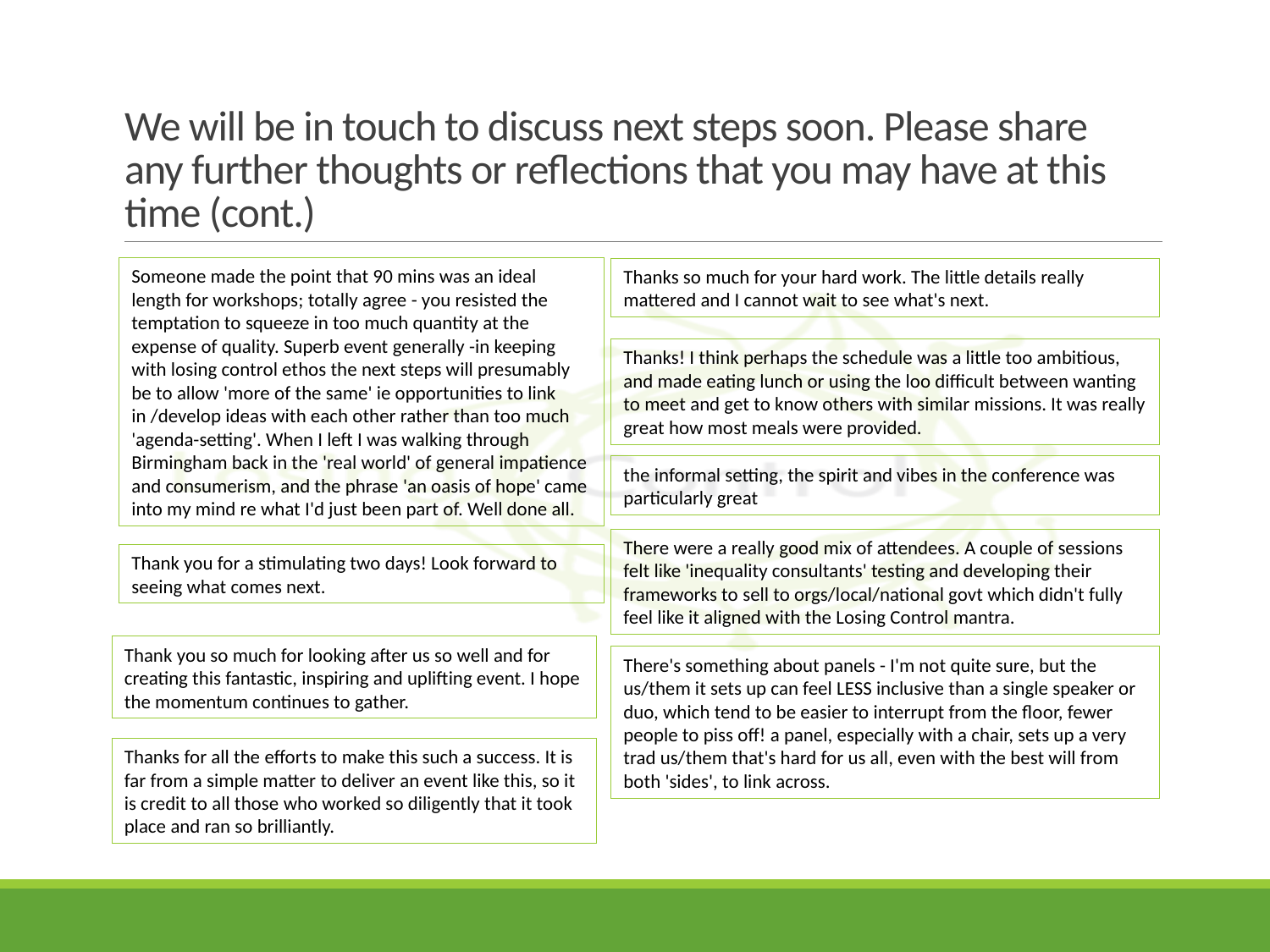

# We will be in touch to discuss next steps soon. Please share any further thoughts or reflections that you may have at this time (cont.)
Someone made the point that 90 mins was an ideal length for workshops; totally agree - you resisted the temptation to squeeze in too much quantity at the expense of quality. Superb event generally -in keeping with losing control ethos the next steps will presumably be to allow 'more of the same' ie opportunities to link in /develop ideas with each other rather than too much 'agenda-setting'. When I left I was walking through Birmingham back in the 'real world' of general impatience and consumerism, and the phrase 'an oasis of hope' came into my mind re what I'd just been part of. Well done all.
Thanks so much for your hard work. The little details really mattered and I cannot wait to see what's next.
Thanks! I think perhaps the schedule was a little too ambitious, and made eating lunch or using the loo difficult between wanting to meet and get to know others with similar missions. It was really great how most meals were provided.
the informal setting, the spirit and vibes in the conference was particularly great
There were a really good mix of attendees. A couple of sessions felt like 'inequality consultants' testing and developing their frameworks to sell to orgs/local/national govt which didn't fully feel like it aligned with the Losing Control mantra.
Thank you for a stimulating two days! Look forward to seeing what comes next.
Thank you so much for looking after us so well and for creating this fantastic, inspiring and uplifting event. I hope the momentum continues to gather.
There's something about panels - I'm not quite sure, but the us/them it sets up can feel LESS inclusive than a single speaker or duo, which tend to be easier to interrupt from the floor, fewer people to piss off! a panel, especially with a chair, sets up a very trad us/them that's hard for us all, even with the best will from both 'sides', to link across.
Thanks for all the efforts to make this such a success. It is far from a simple matter to deliver an event like this, so it is credit to all those who worked so diligently that it took place and ran so brilliantly.